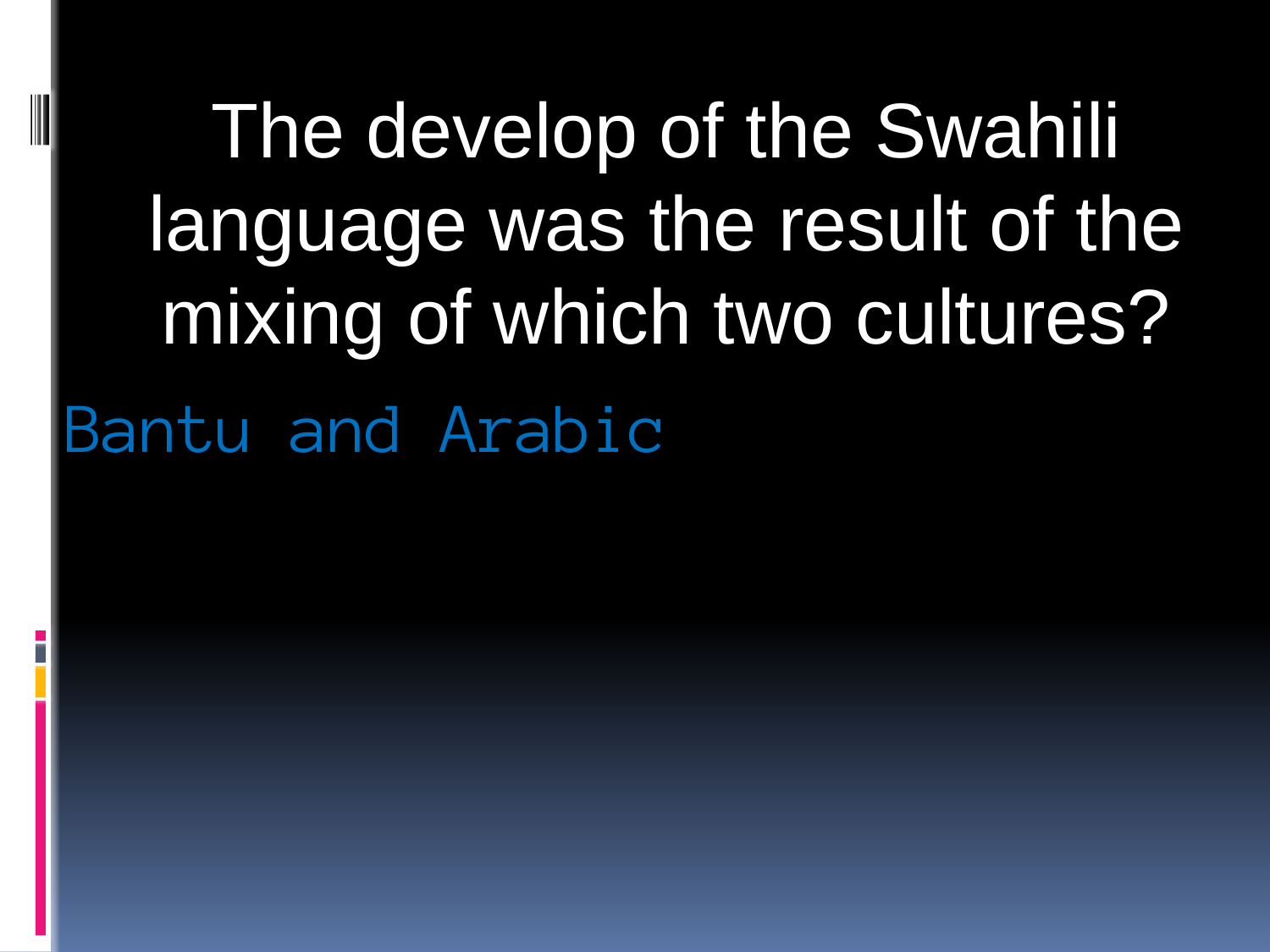

The develop of the Swahili language was the result of the mixing of which two cultures?
# Bantu and Arabic